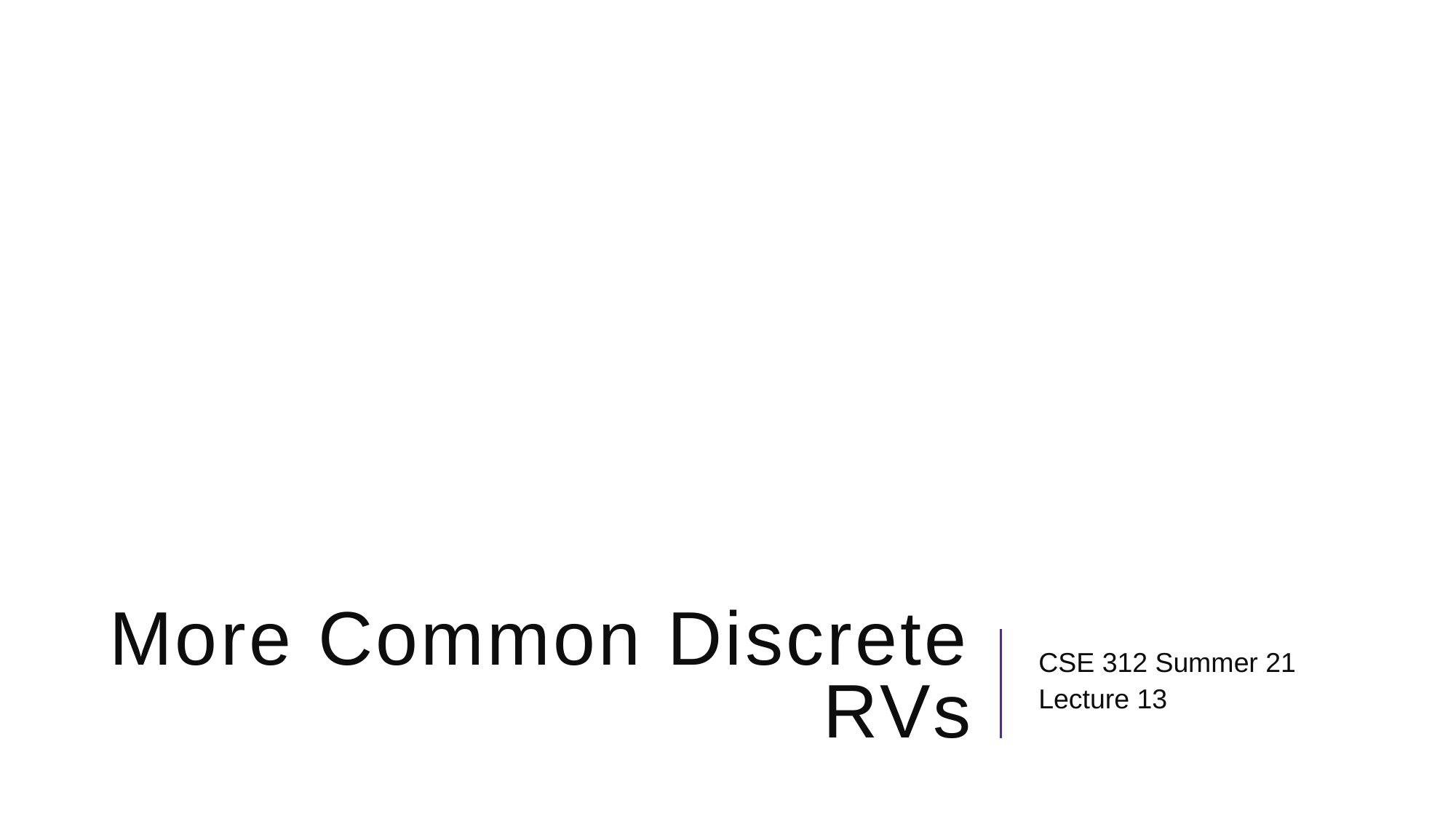

# More Common Discrete RVs
CSE 312 Summer 21
Lecture 13